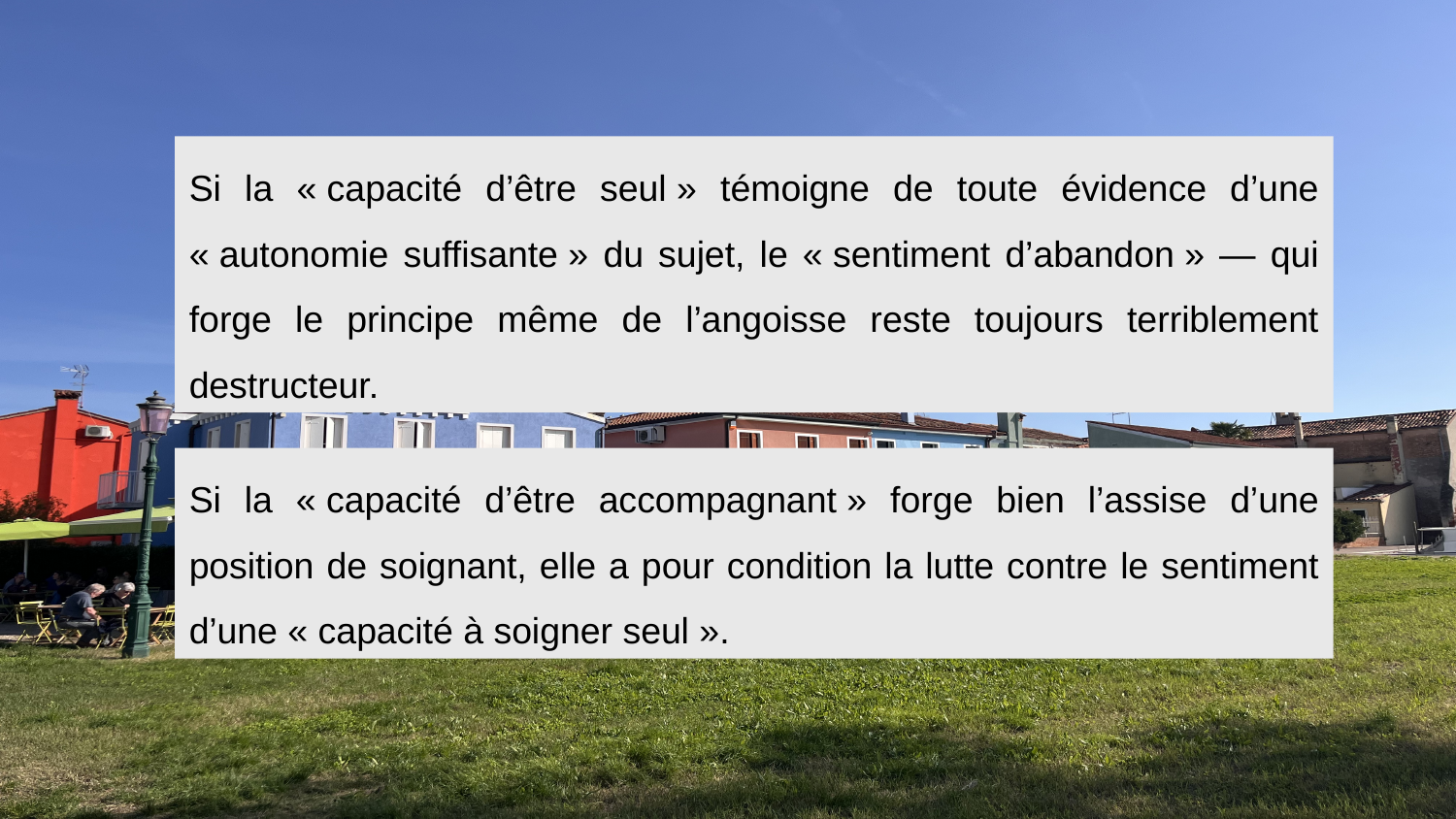

Si la « capacité d’être seul » témoigne de toute évidence d’une « autonomie suffisante » du sujet, le « sentiment d’abandon » — qui forge le principe même de l’angoisse reste toujours terriblement destructeur.
Si la « capacité d’être accompagnant » forge bien l’assise d’une position de soignant, elle a pour condition la lutte contre le sentiment d’une « capacité à soigner seul ».